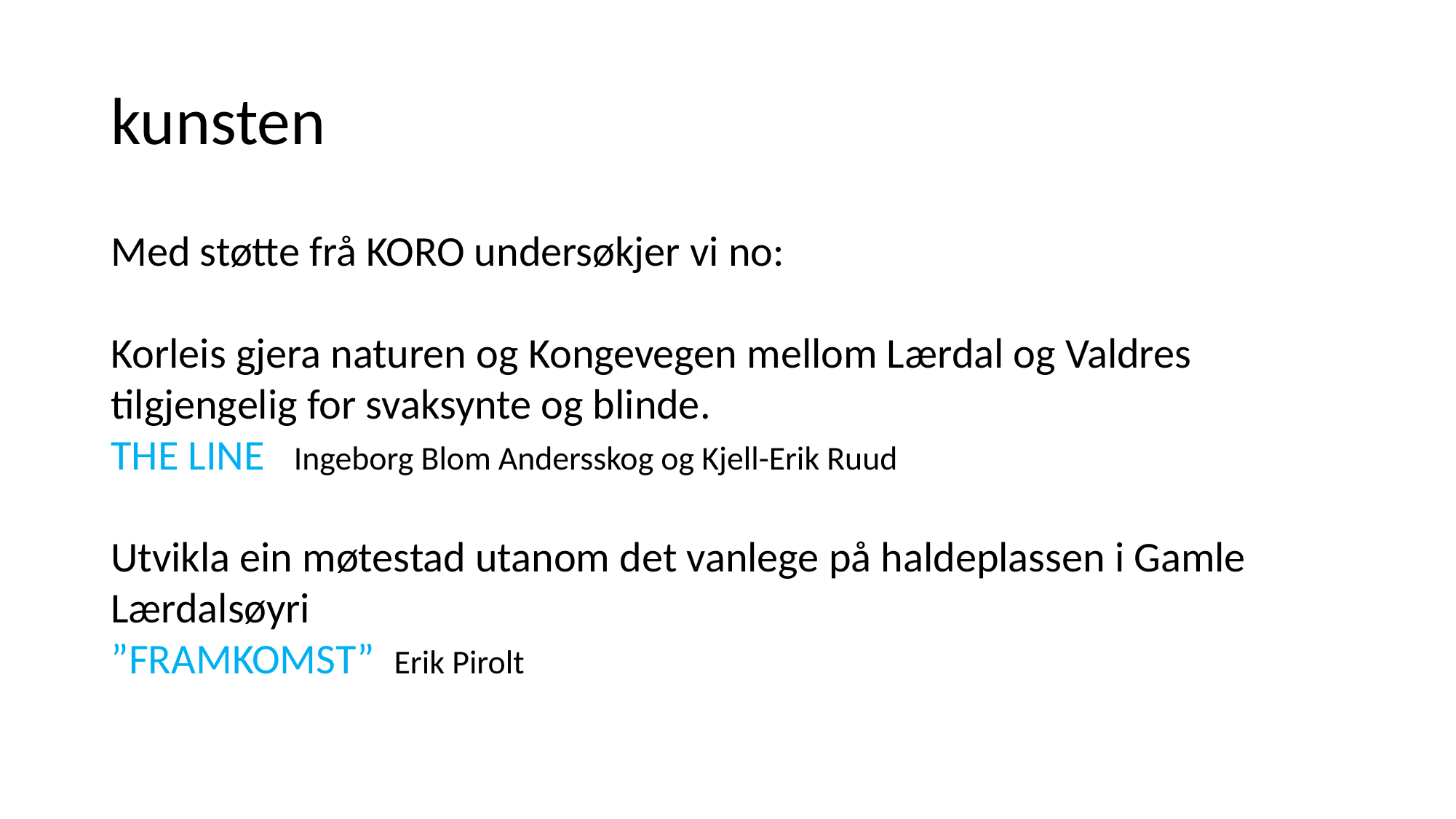

# kunsten
Med støtte frå KORO undersøkjer vi no:

Korleis gjera naturen og Kongevegen mellom Lærdal og Valdres tilgjengelig for svaksynte og blinde.
THE LINE   Ingeborg Blom Andersskog og Kjell-Erik Ruud

Utvikla ein møtestad utanom det vanlege på haldeplassen i Gamle Lærdalsøyri
”FRAMKOMST”  Erik Pirolt